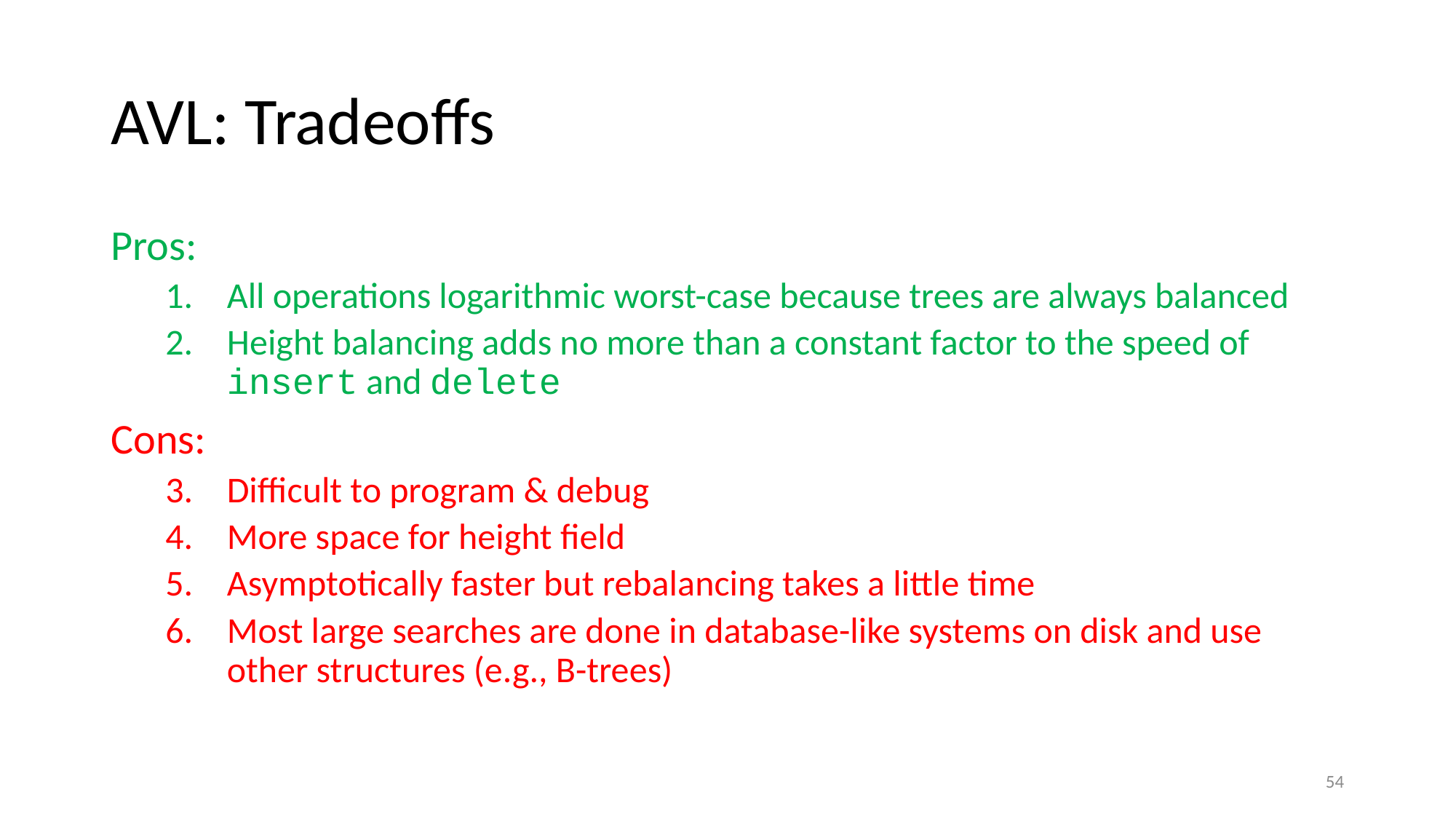

# AVL: Tradeoffs
Pros:
All operations logarithmic worst-case because trees are always balanced
Height balancing adds no more than a constant factor to the speed of insert and delete
Cons:
Difficult to program & debug
More space for height field
Asymptotically faster but rebalancing takes a little time
Most large searches are done in database-like systems on disk and use other structures (e.g., B-trees)
54